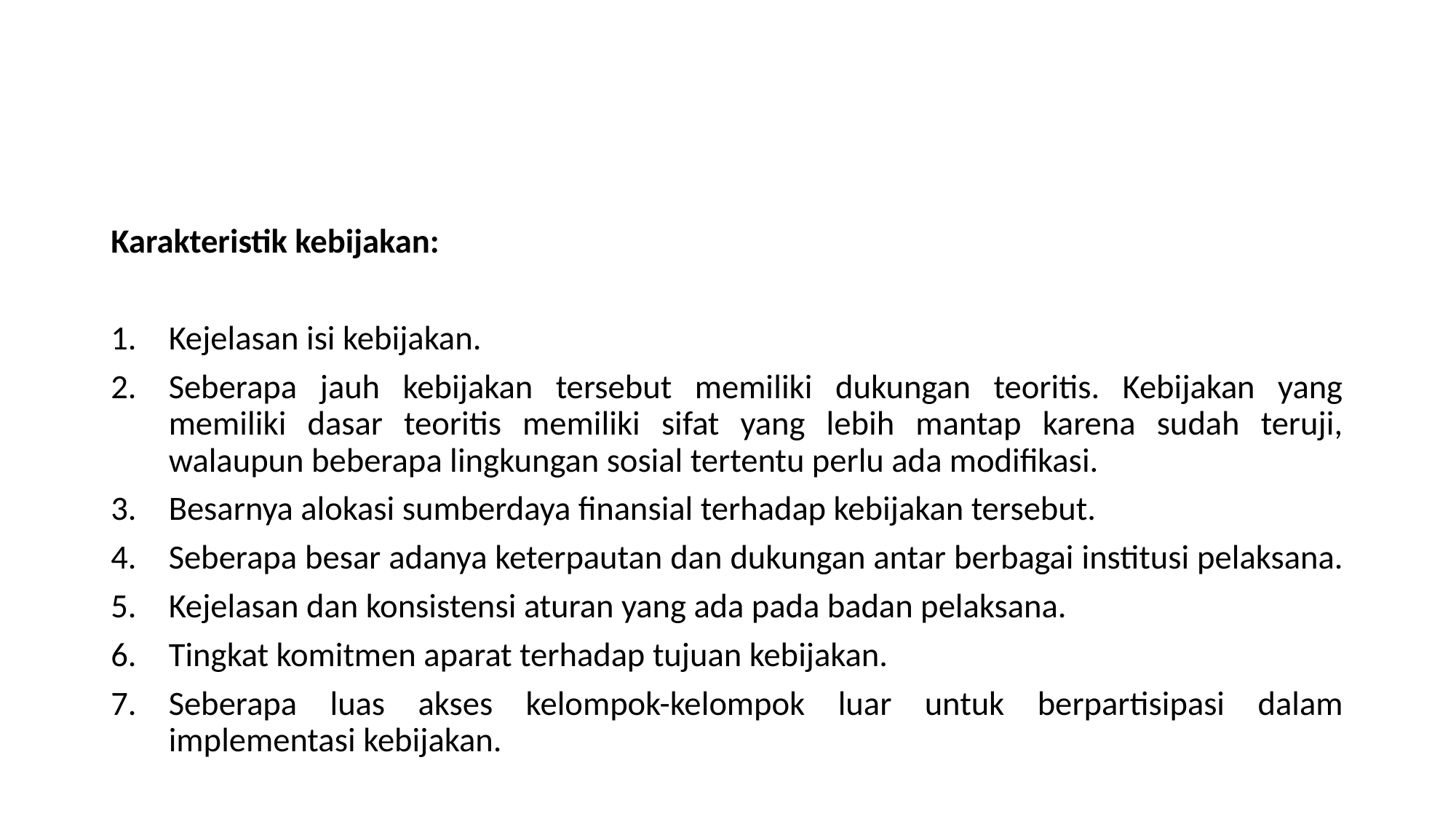

#
Karakteristik kebijakan:

Kejelasan isi kebijakan.
Seberapa jauh kebijakan tersebut memiliki dukungan teoritis. Kebijakan yang memiliki dasar teoritis memiliki sifat yang lebih mantap karena sudah teruji, walaupun beberapa lingkungan sosial tertentu perlu ada modifikasi.
Besarnya alokasi sumberdaya finansial terhadap kebijakan tersebut.
Seberapa besar adanya keterpautan dan dukungan antar berbagai institusi pelaksana.
Kejelasan dan konsistensi aturan yang ada pada badan pelaksana.
Tingkat komitmen aparat terhadap tujuan kebijakan.
Seberapa luas akses kelompok-kelompok luar untuk berpartisipasi dalam implementasi kebijakan.